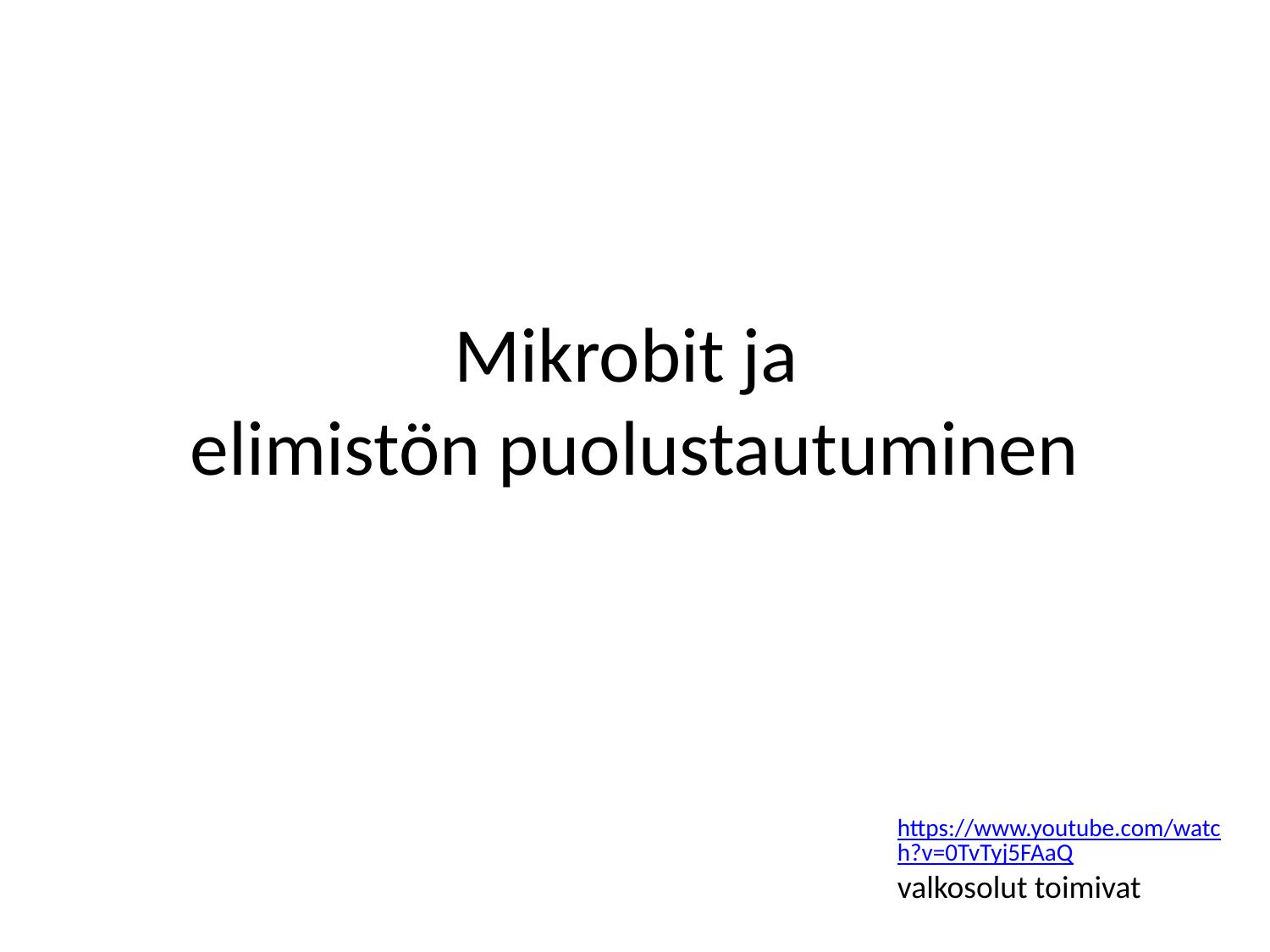

# Mikrobit ja elimistön puolustautuminen

https://www.youtube.com/watch?v=0TvTyj5FAaQ
valkosolut toimivat